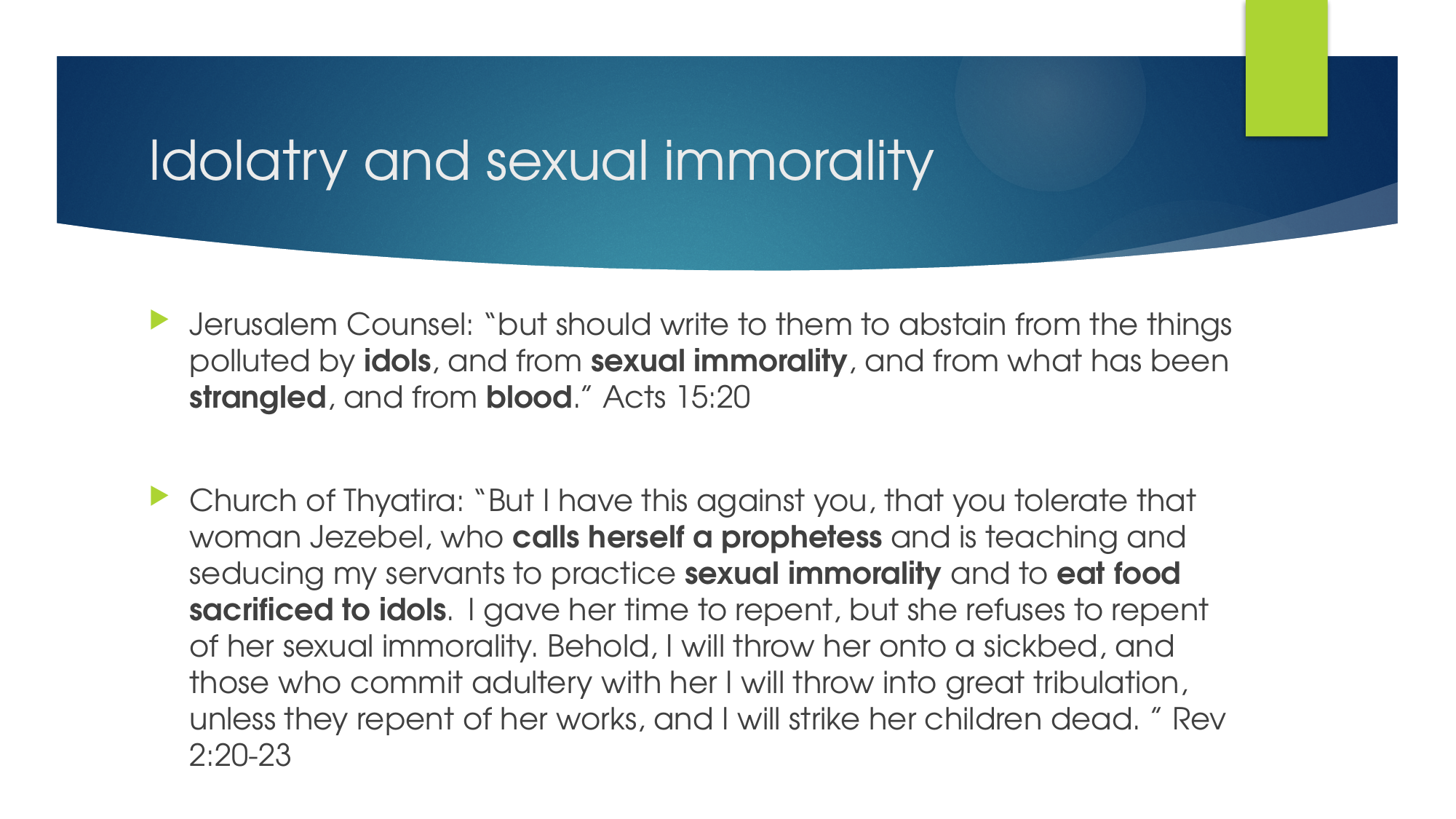

# Idolatry and sexual immorality
Jerusalem Counsel: “but should write to them to abstain from the things polluted by idols, and from sexual immorality, and from what has been strangled, and from blood.” Acts 15:20

Church of Thyatira: “But I have this against you, that you tolerate that woman Jezebel, who calls herself a prophetess and is teaching and seducing my servants to practice sexual immorality and to eat food sacrificed to idols.  I gave her time to repent, but she refuses to repent of her sexual immorality. Behold, I will throw her onto a sickbed, and those who commit adultery with her I will throw into great tribulation, unless they repent of her works, and I will strike her children dead. ” Rev 2:20-23